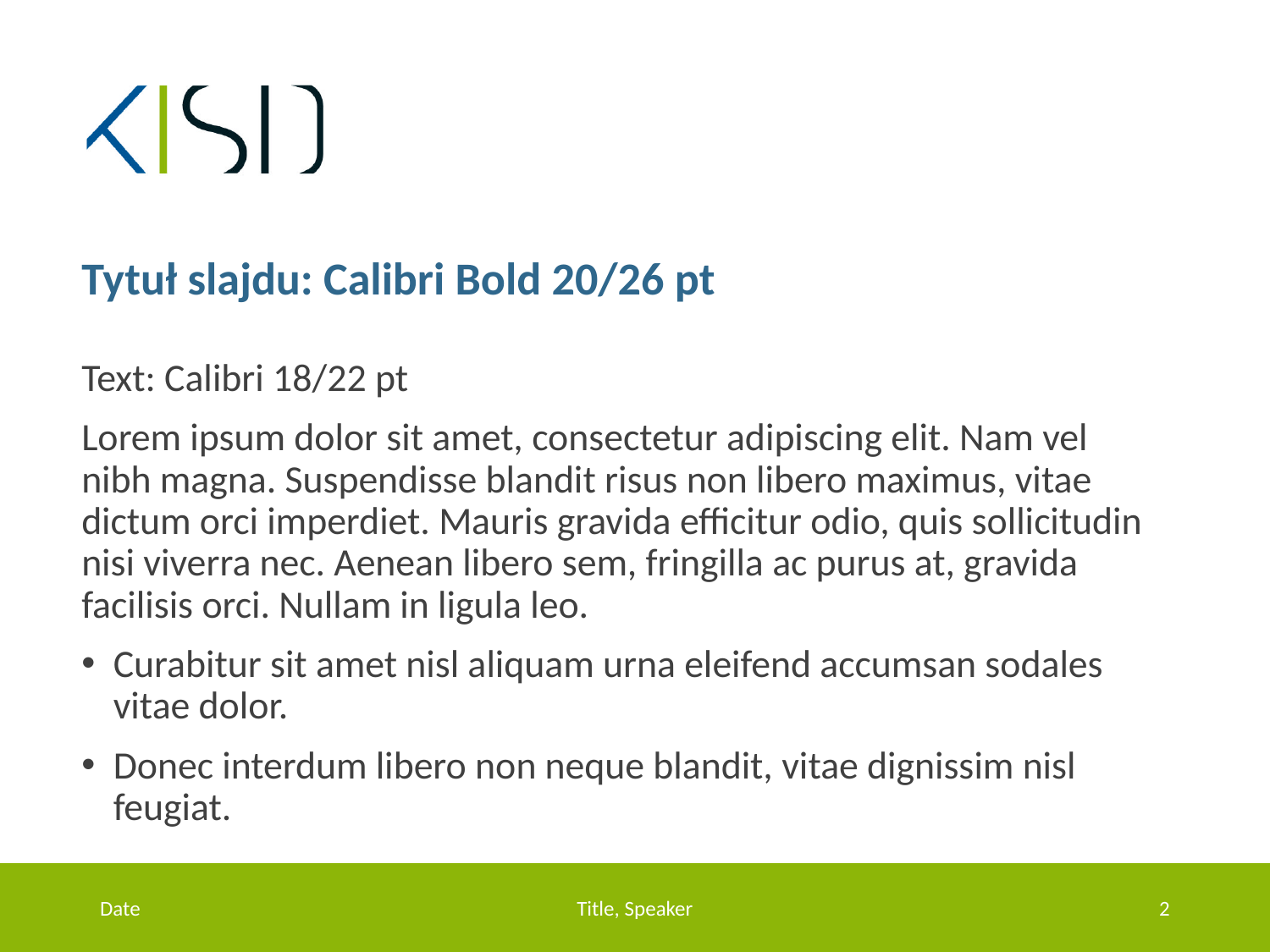

# Tytuł slajdu: Calibri Bold 20/26 pt
Text: Calibri 18/22 pt
Lorem ipsum dolor sit amet, consectetur adipiscing elit. Nam vel nibh magna. Suspendisse blandit risus non libero maximus, vitae dictum orci imperdiet. Mauris gravida efficitur odio, quis sollicitudin nisi viverra nec. Aenean libero sem, fringilla ac purus at, gravida facilisis orci. Nullam in ligula leo.
Curabitur sit amet nisl aliquam urna eleifend accumsan sodales vitae dolor.
Donec interdum libero non neque blandit, vitae dignissim nisl feugiat.
Date
Title, Speaker
2